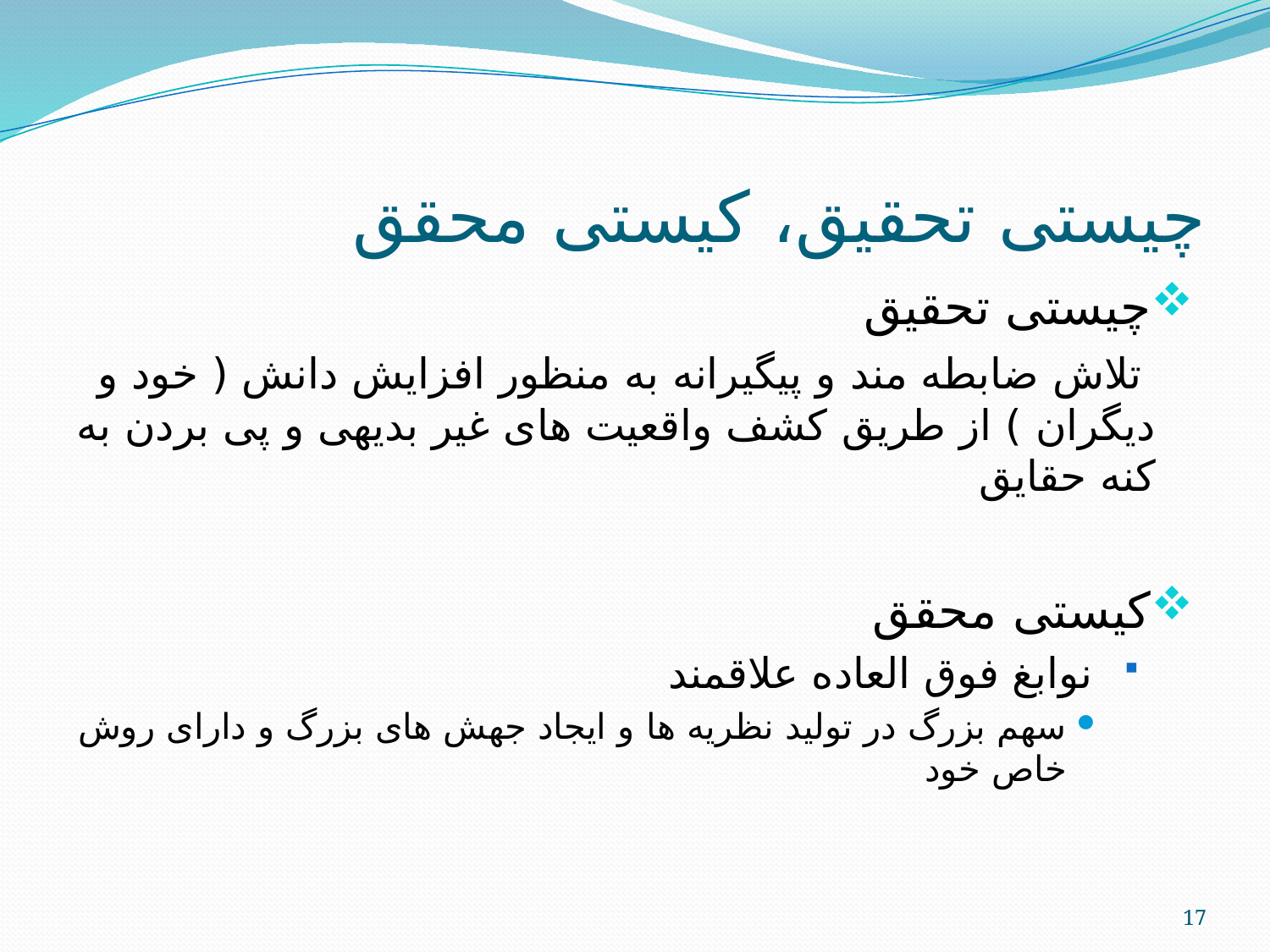

# چیستی تحقیق، کیستی محقق
چیستی تحقیق
		 تلاش ضابطه مند و پیگیرانه به منظور افزایش دانش ( خود و دیگران ) از طریق 	کشف واقعیت های غیر بدیهی و پی بردن به کنه حقایق

کیستی محقق
 نوابغ فوق العاده علاقمند
سهم بزرگ در تولید نظریه ها و ایجاد جهش های بزرگ و دارای روش خاص خود

17